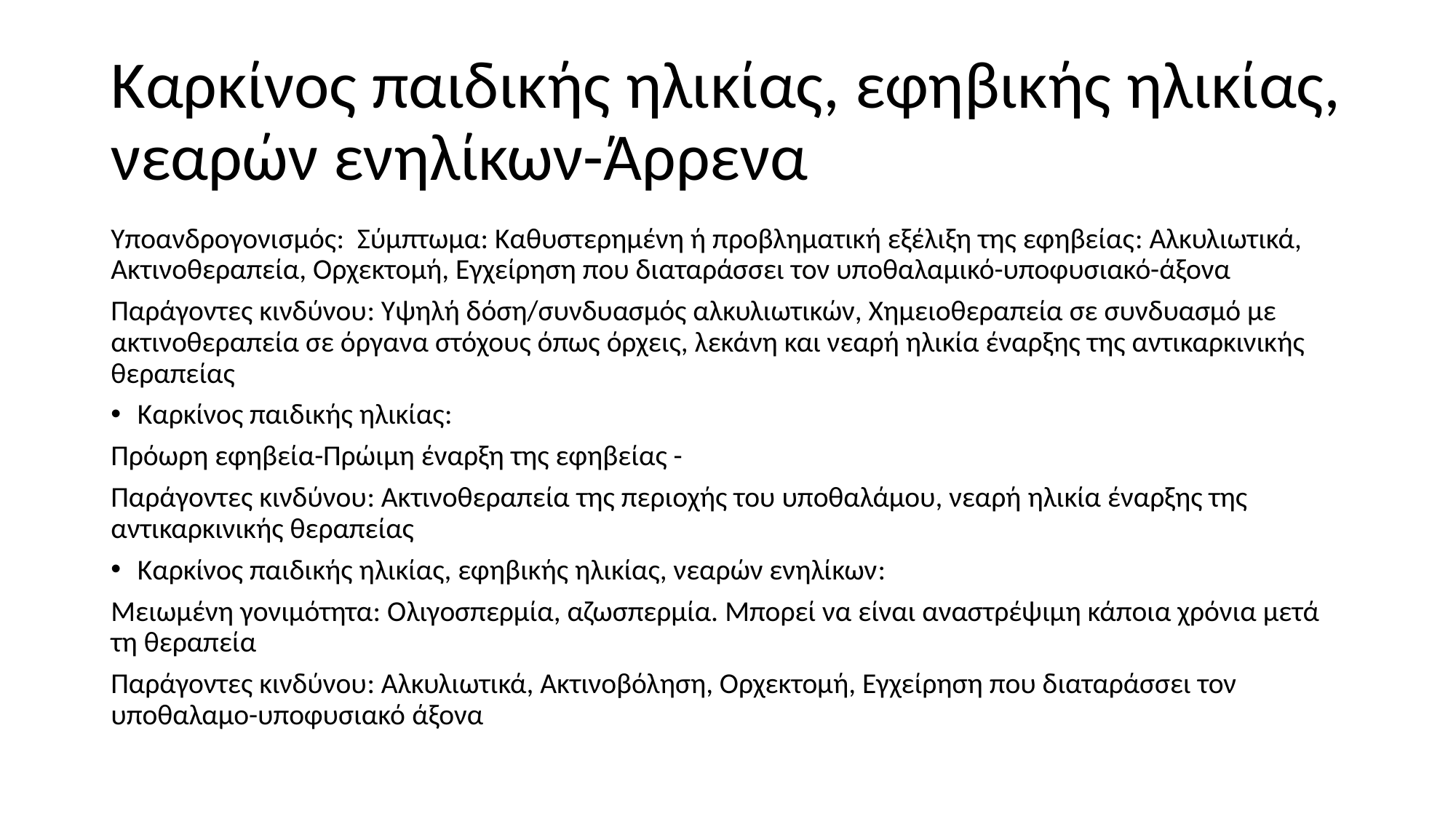

# Καρκίνος παιδικής ηλικίας, εφηβικής ηλικίας, νεαρών ενηλίκων-Άρρενα
Υποανδρογονισμός:  Σύμπτωμα: Καθυστερημένη ή προβληματική εξέλιξη της εφηβείας: Aλκυλιωτικά, Ακτινοθεραπεία, Ορχεκτομή, Εγχείρηση που διαταράσσει τον υποθαλαμικό-υποφυσιακό-άξονα
Παράγοντες κινδύνου: Υψηλή δόση/συνδυασμός αλκυλιωτικών, Χημειοθεραπεία σε συνδυασμό με ακτινοθεραπεία σε όργανα στόχους όπως όρχεις, λεκάνη και νεαρή ηλικία έναρξης της αντικαρκινικής θεραπείας
Καρκίνος παιδικής ηλικίας:
Πρόωρη εφηβεία-Πρώιμη έναρξη της εφηβείας -
Παράγοντες κινδύνου: Ακτινοθεραπεία της περιοχής του υποθαλάμου, νεαρή ηλικία έναρξης της αντικαρκινικής θεραπείας
Kαρκίνος παιδικής ηλικίας, εφηβικής ηλικίας, νεαρών ενηλίκων:
Μειωμένη γονιμότητα: Oλιγοσπερμία, αζωσπερμία. Μπορεί να είναι αναστρέψιμη κάποια χρόνια μετά τη θεραπεία
Παράγοντες κινδύνου: Aλκυλιωτικά, Ακτινοβόληση, Ορχεκτομή, Εγχείρηση που διαταράσσει τον υποθαλαμο-υποφυσιακό άξονα